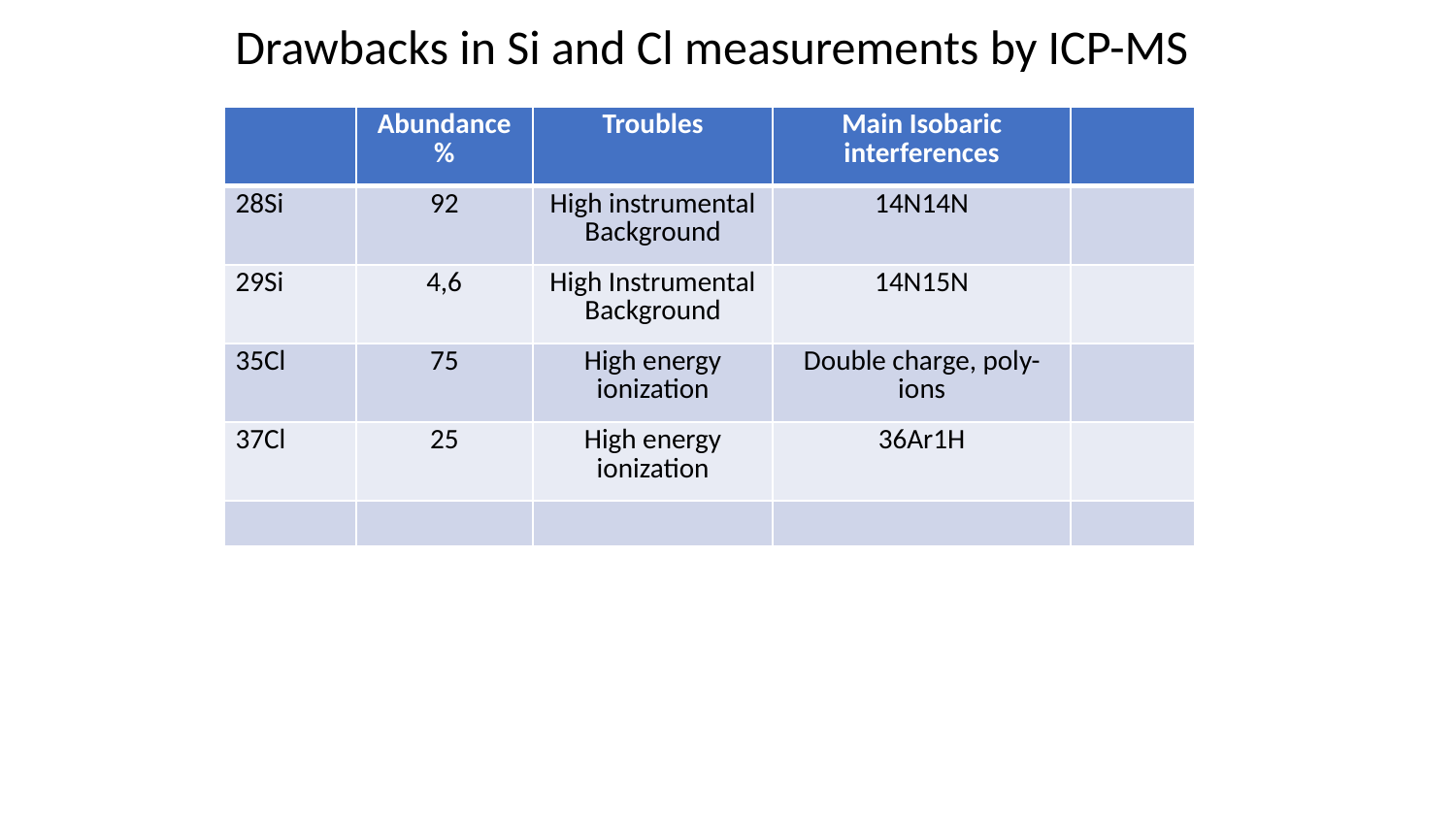

Drawbacks in Si and Cl measurements by ICP-MS
|  | Abundance % | Troubles | Main Isobaric interferences |  |
| --- | --- | --- | --- | --- |
| 28Si | 92 | High instrumental Background | 14N14N |  |
| 29Si | 4,6 | High Instrumental Background | 14N15N |  |
| 35Cl | 75 | High energy ionization | Double charge, poly-ions |  |
| 37Cl | 25 | High energy ionization | 36Ar1H |  |
|  |  |  |  |  |